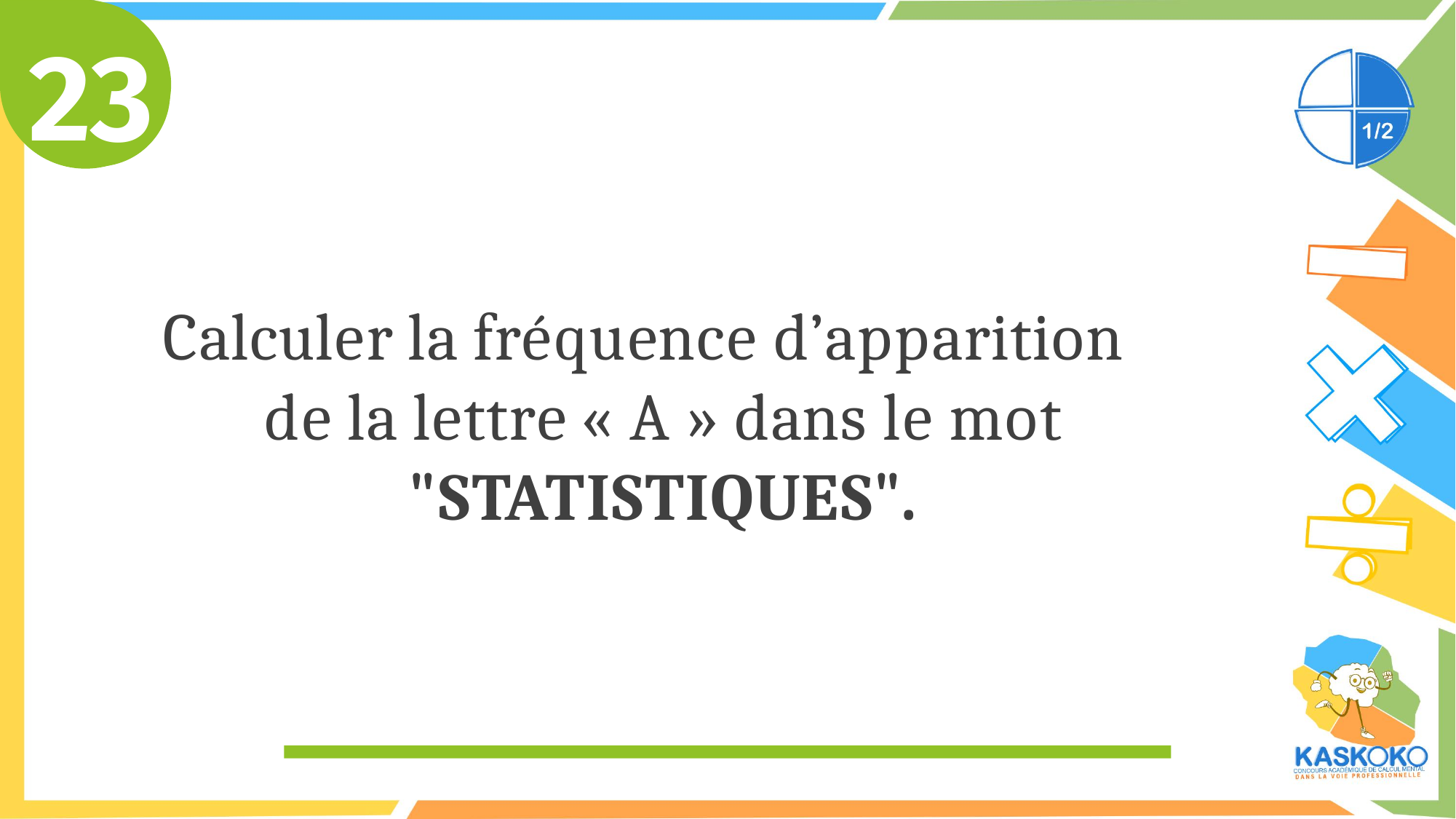

23

Calculer la fréquence d’apparition de la lettre « A » dans le mot "STATISTIQUES".